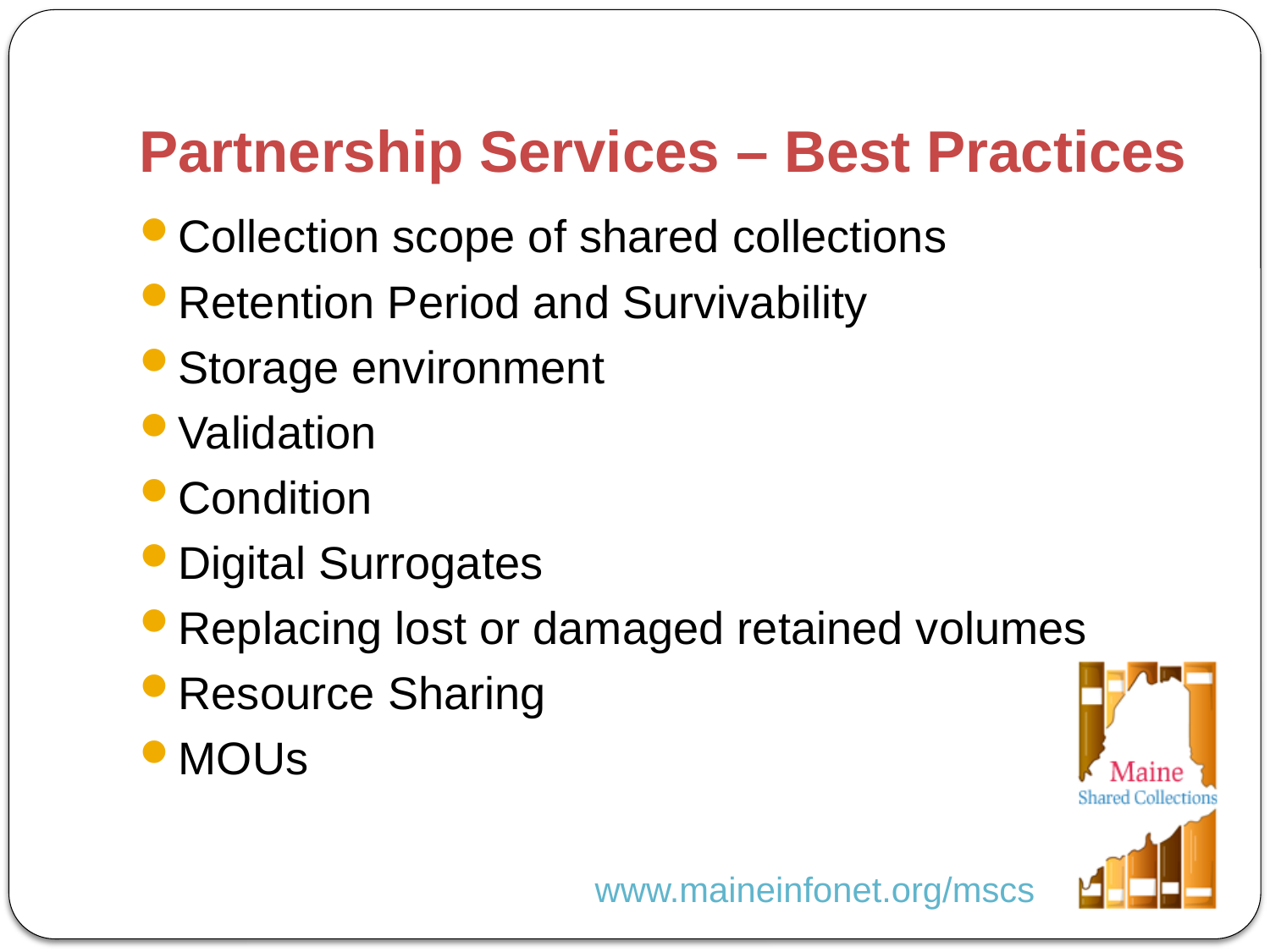

# Partnership Services – Best Practices
Collection scope of shared collections
Retention Period and Survivability
Storage environment
Validation
Condition
Digital Surrogates
Replacing lost or damaged retained volumes
Resource Sharing
MOUs
www.maineinfonet.org/mscs